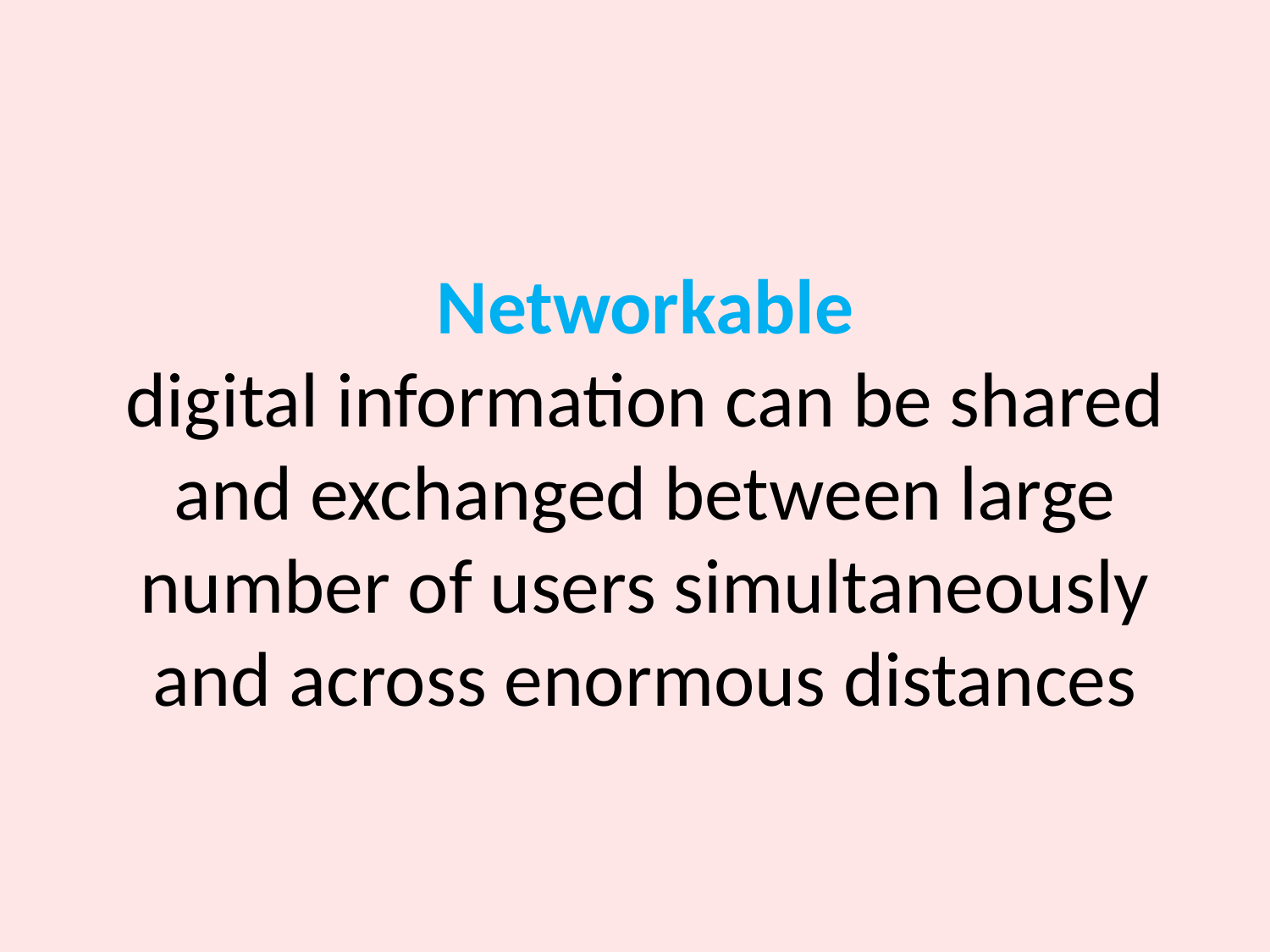

# Networkable digital information can be shared and exchanged between large number of users simultaneously and across enormous distances